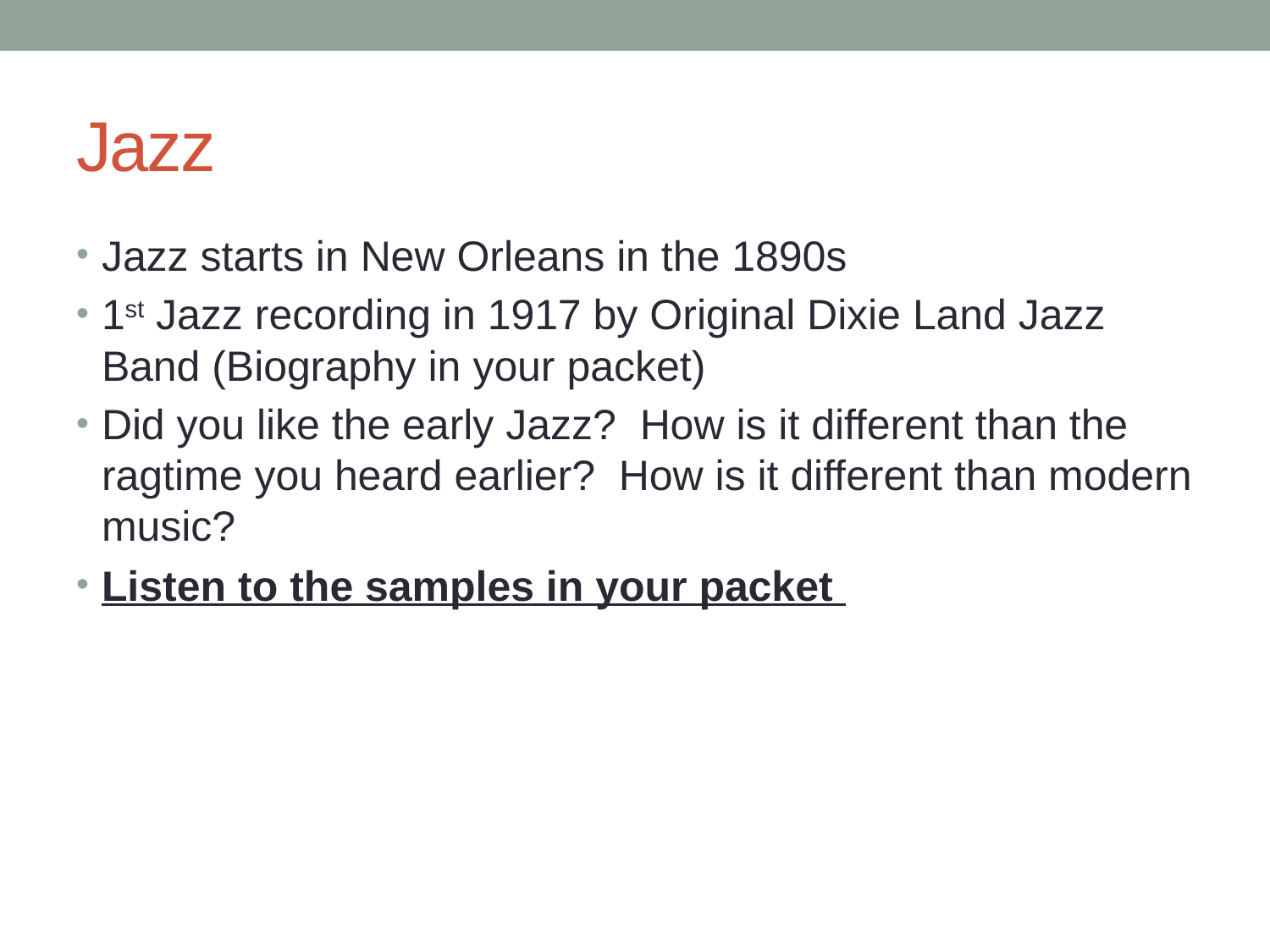

# Jazz
Jazz starts in New Orleans in the 1890s
1st Jazz recording in 1917 by Original Dixie Land Jazz Band (Biography in your packet)
Did you like the early Jazz?  How is it different than the ragtime you heard earlier?  How is it different than modern music?
Listen to the samples in your packet